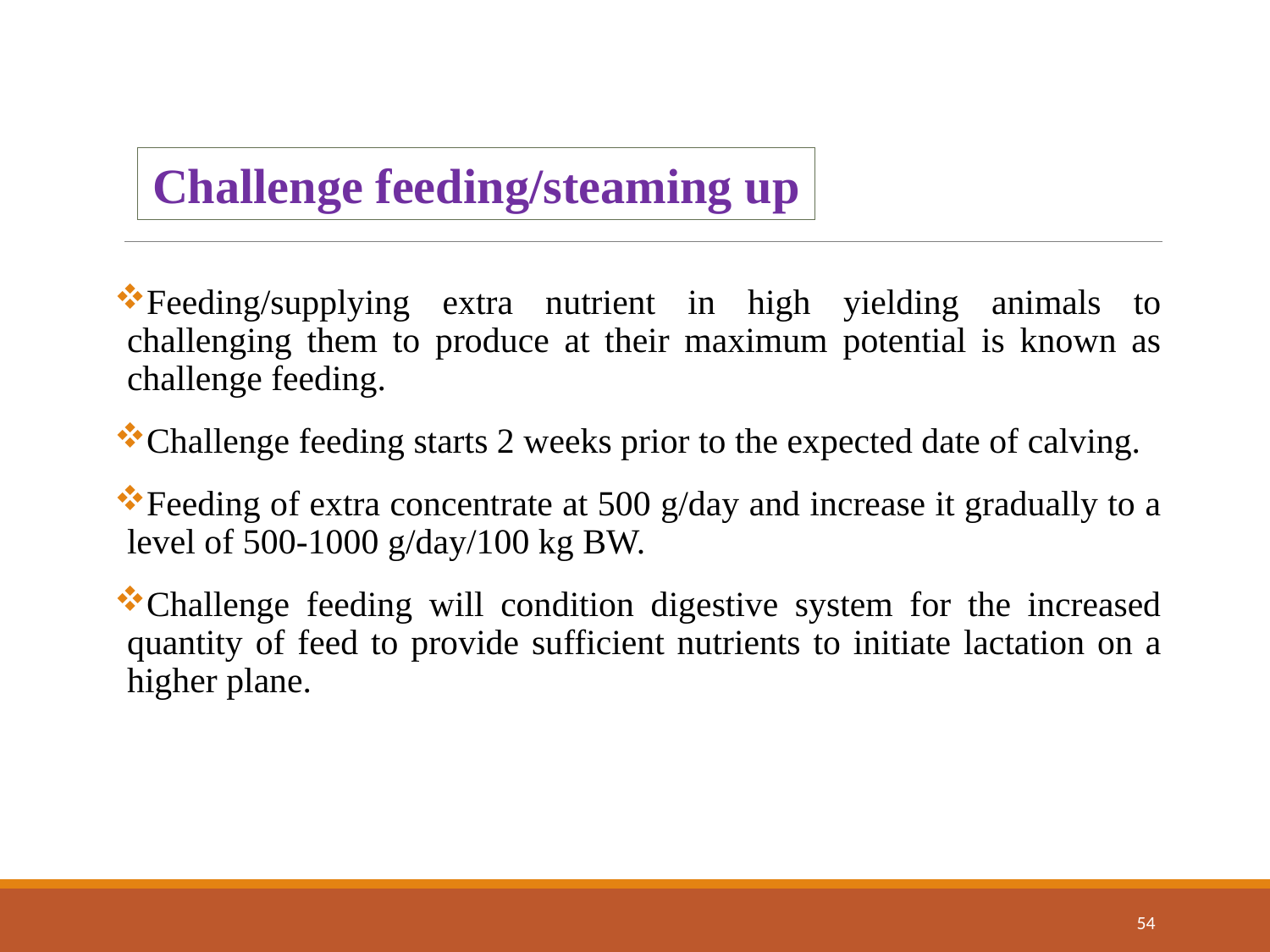

Challenge feeding/steaming up
Feeding/supplying extra nutrient in high yielding animals to challenging them to produce at their maximum potential is known as challenge feeding.
Challenge feeding starts 2 weeks prior to the expected date of calving.
Feeding of extra concentrate at 500 g/day and increase it gradually to a level of 500-1000 g/day/100 kg BW.
Challenge feeding will condition digestive system for the increased quantity of feed to provide sufficient nutrients to initiate lactation on a higher plane.
54